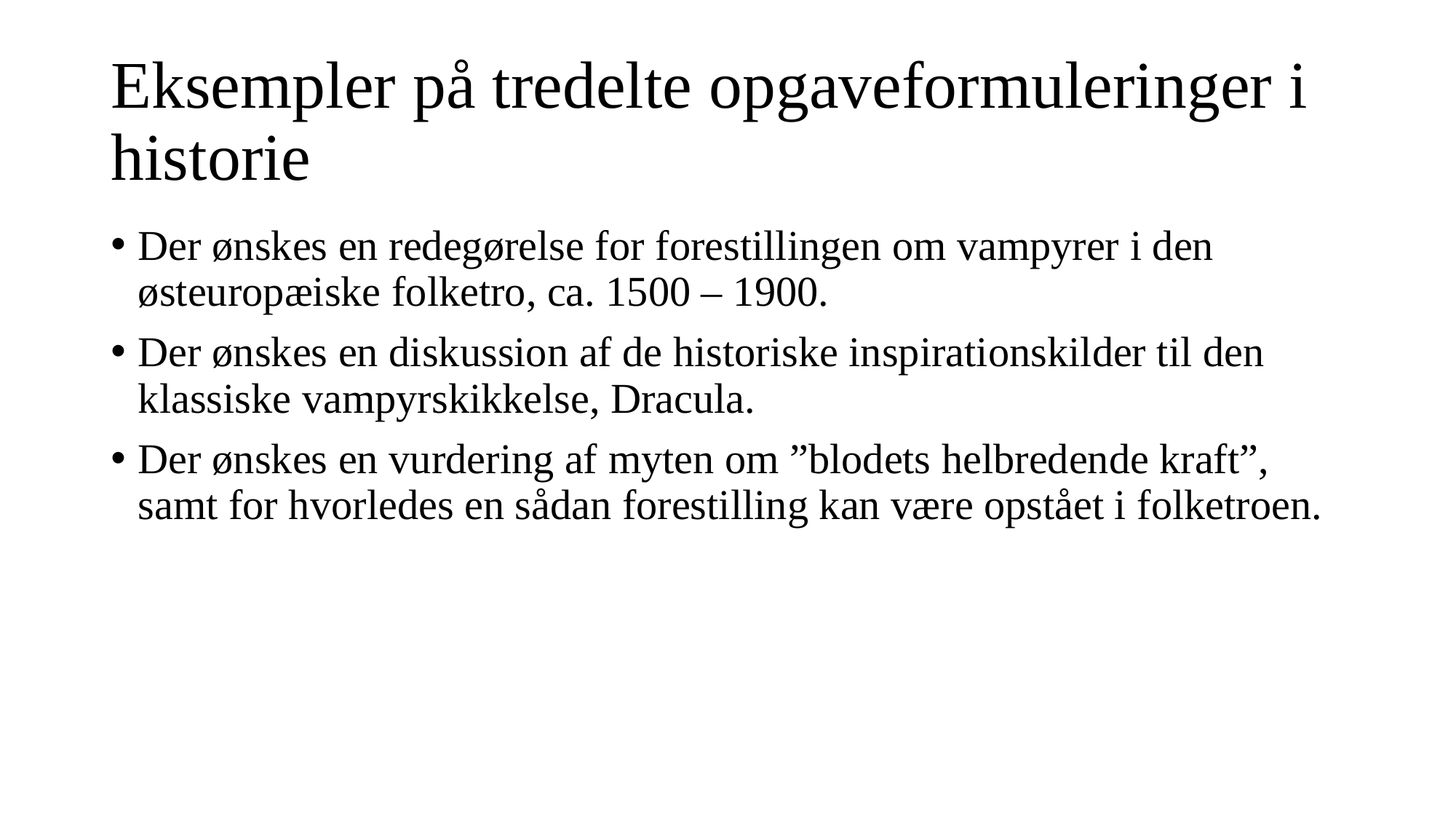

# Eksempler på tredelte opgaveformuleringer i historie
Der ønskes en redegørelse for forestillingen om vampyrer i den østeuropæiske folketro, ca. 1500 – 1900.
Der ønskes en diskussion af de historiske inspirationskilder til den klassiske vampyrskikkelse, Dracula.
Der ønskes en vurdering af myten om ”blodets helbredende kraft”, samt for hvorledes en sådan forestilling kan være opstået i folketroen.